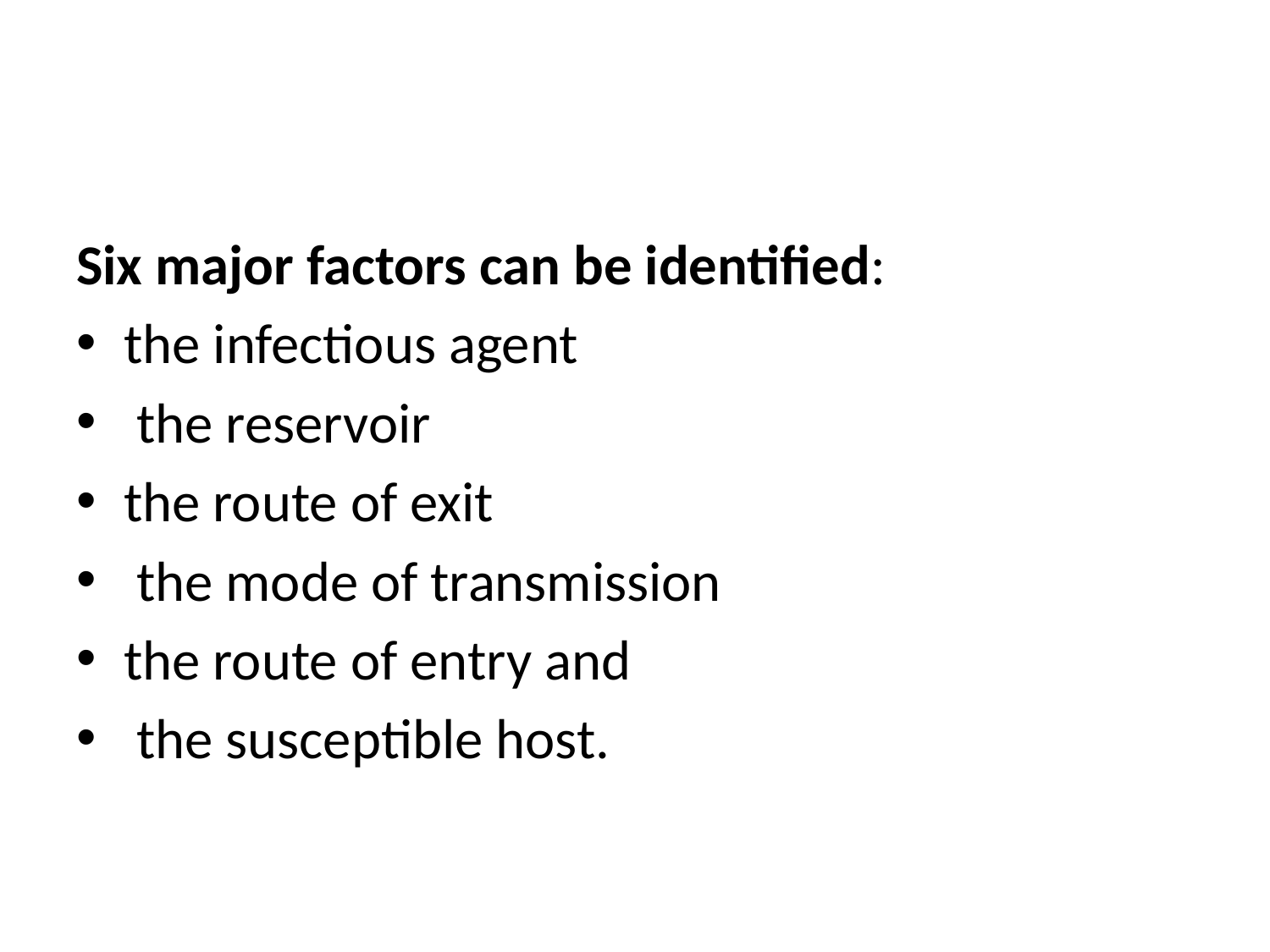

#
Six major factors can be identified:
the infectious agent
 the reservoir
the route of exit
 the mode of transmission
the route of entry and
 the susceptible host.